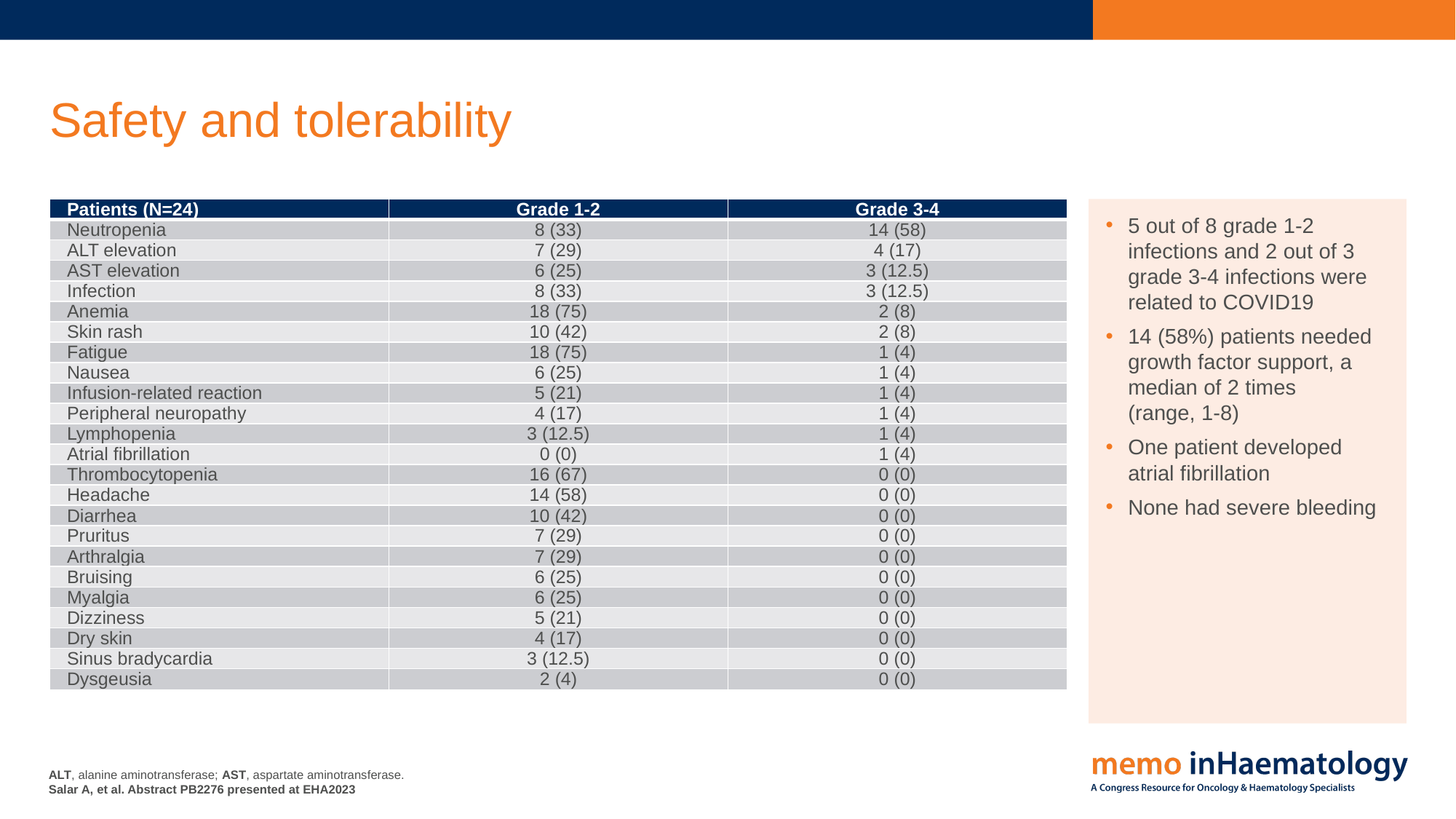

# Safety and tolerability
| Patients (N=24) | Grade 1-2 | Grade 3-4 |
| --- | --- | --- |
| Neutropenia | 8 (33) | 14 (58) |
| ALT elevation | 7 (29) | 4 (17) |
| AST elevation | 6 (25) | 3 (12.5) |
| Infection | 8 (33) | 3 (12.5) |
| Anemia | 18 (75) | 2 (8) |
| Skin rash | 10 (42) | 2 (8) |
| Fatigue | 18 (75) | 1 (4) |
| Nausea | 6 (25) | 1 (4) |
| Infusion-related reaction | 5 (21) | 1 (4) |
| Peripheral neuropathy | 4 (17) | 1 (4) |
| Lymphopenia | 3 (12.5) | 1 (4) |
| Atrial fibrillation | 0 (0) | 1 (4) |
| Thrombocytopenia | 16 (67) | 0 (0) |
| Headache | 14 (58) | 0 (0) |
| Diarrhea | 10 (42) | 0 (0) |
| Pruritus | 7 (29) | 0 (0) |
| Arthralgia | 7 (29) | 0 (0) |
| Bruising | 6 (25) | 0 (0) |
| Myalgia | 6 (25) | 0 (0) |
| Dizziness | 5 (21) | 0 (0) |
| Dry skin | 4 (17) | 0 (0) |
| Sinus bradycardia | 3 (12.5) | 0 (0) |
| Dysgeusia | 2 (4) | 0 (0) |
5 out of 8 grade 1-2 infections and 2 out of 3 grade 3-4 infections were related to COVID19
14 (58%) patients needed growth factor support, a median of 2 times
(range, 1-8)
One patient developed atrial fibrillation
None had severe bleeding
ALT, alanine aminotransferase; AST, aspartate aminotransferase.
Salar A, et al. Abstract PB2276 presented at EHA2023